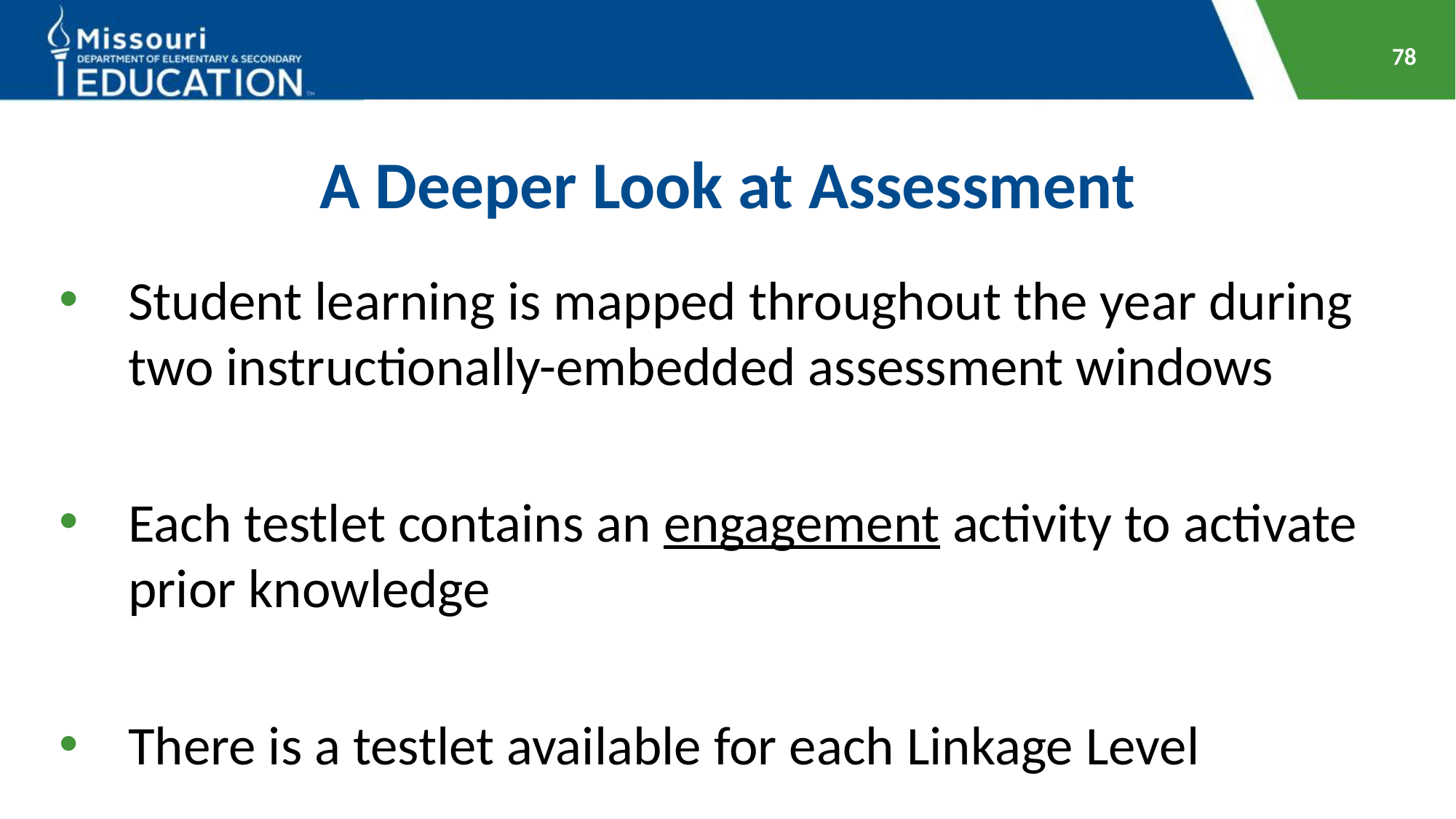

78
# A Deeper Look at Assessment
Student learning is mapped throughout the year during two instructionally-embedded assessment windows

Each testlet contains an engagement activity to activate prior knowledge

There is a testlet available for each Linkage Level